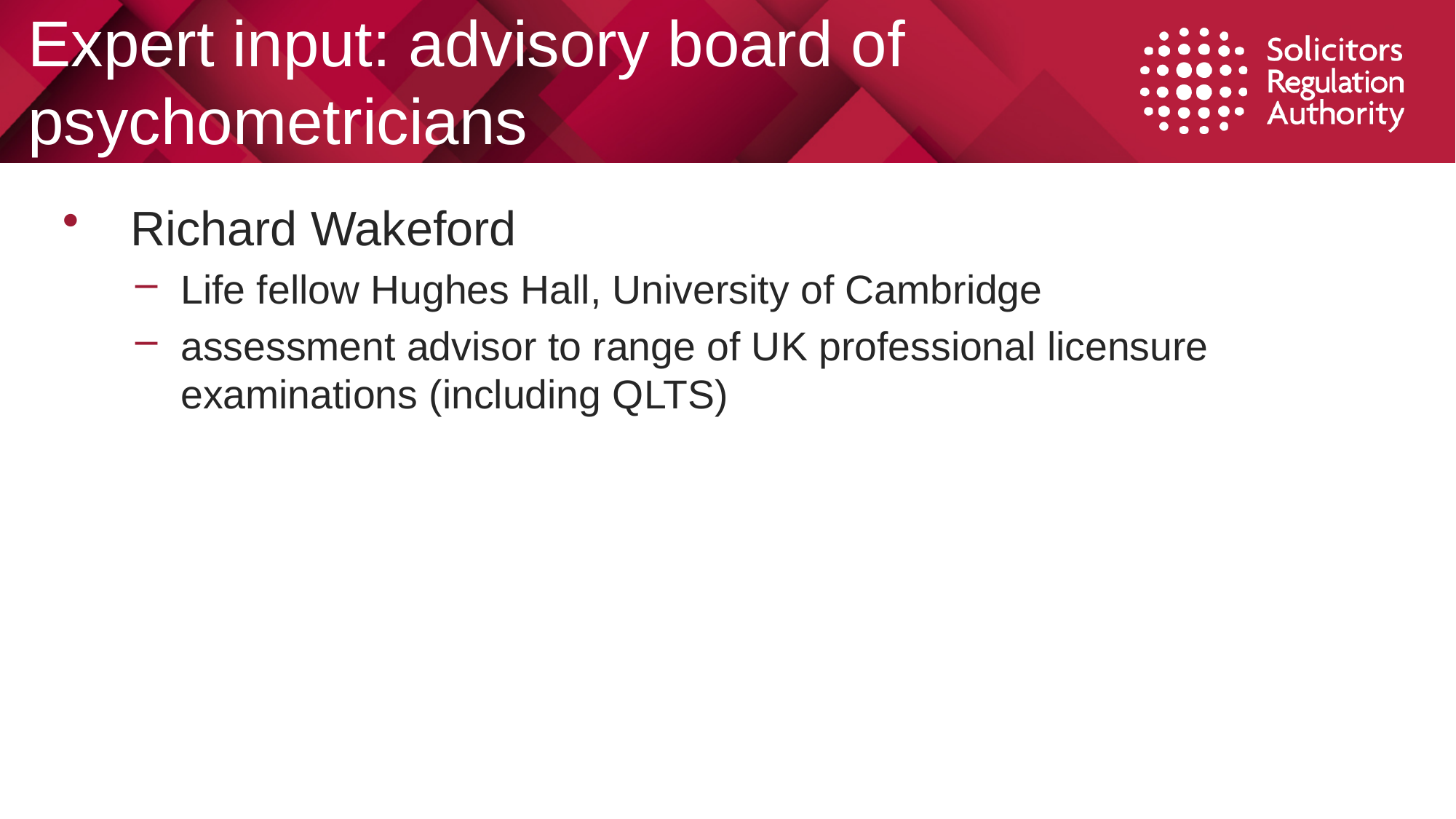

# Expert input: advisory board of psychometricians
 Richard Wakeford
Life fellow Hughes Hall, University of Cambridge
assessment advisor to range of UK professional licensure examinations (including QLTS)